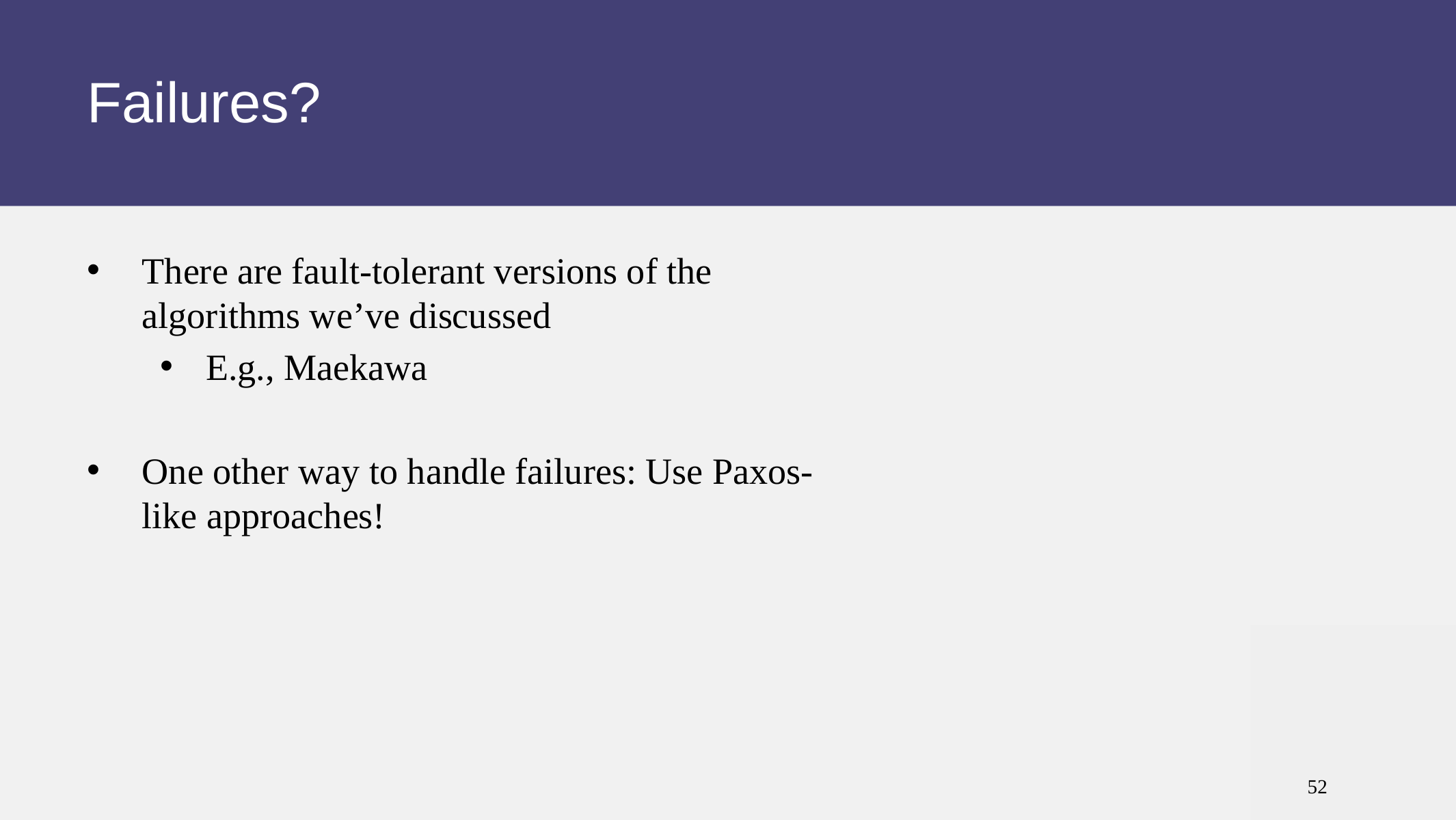

# Failures?
There are fault-tolerant versions of the algorithms we’ve discussed
E.g., Maekawa

One other way to handle failures: Use Paxos-like approaches!

52